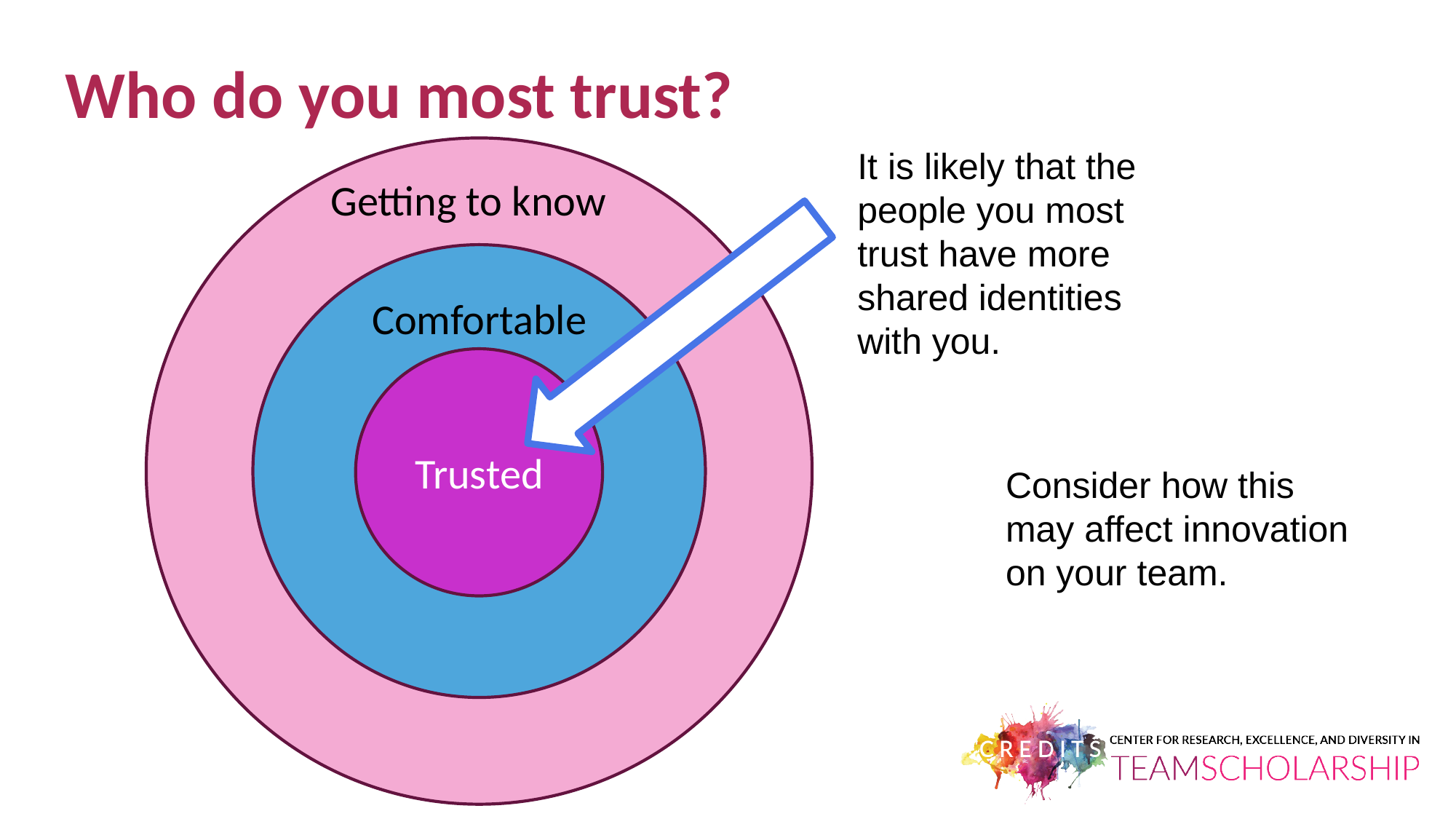

# Who do you most trust?

It is likely that the people you most trust have more shared identities with you.
Getting to know

Comfortable

Trusted
Consider how this may affect innovation on your team.